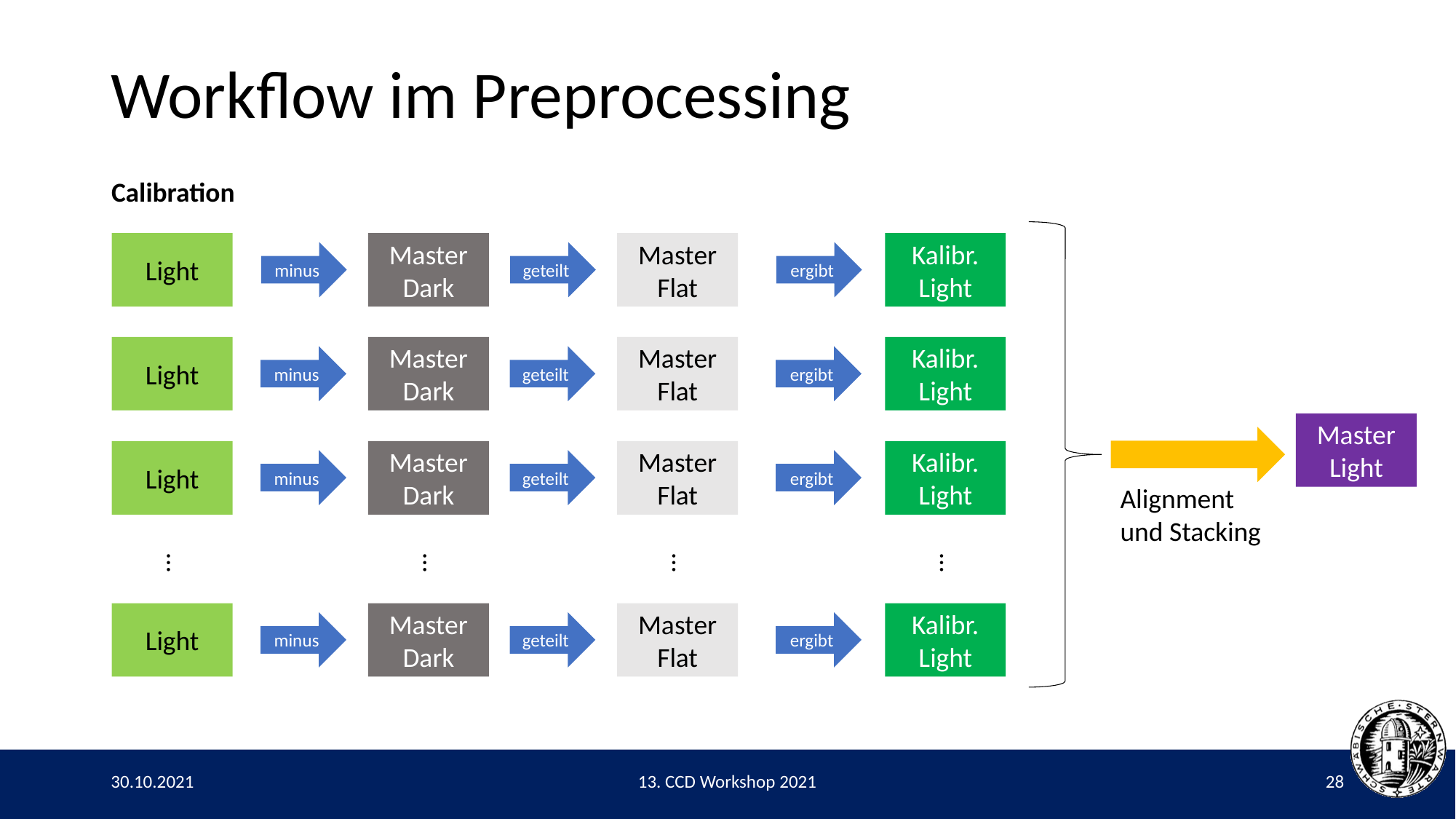

# Workflow im Preprocessing
Calibration

Kalibr. Light
Light
Master
Dark
Master
Flat
minus
geteilt
ergibt
Kalibr. Light
Light
Master Dark
Master Flat
minus
geteilt
ergibt
Master Light

Kalibr. Light
Light
Master Dark
Master Flat
minus
geteilt
ergibt
Alignment
und Stacking
…
…
…
…
Kalibr. Light
Light
Master Dark
Master Flat
minus
geteilt
ergibt
30.10.2021
13. CCD Workshop 2021
28